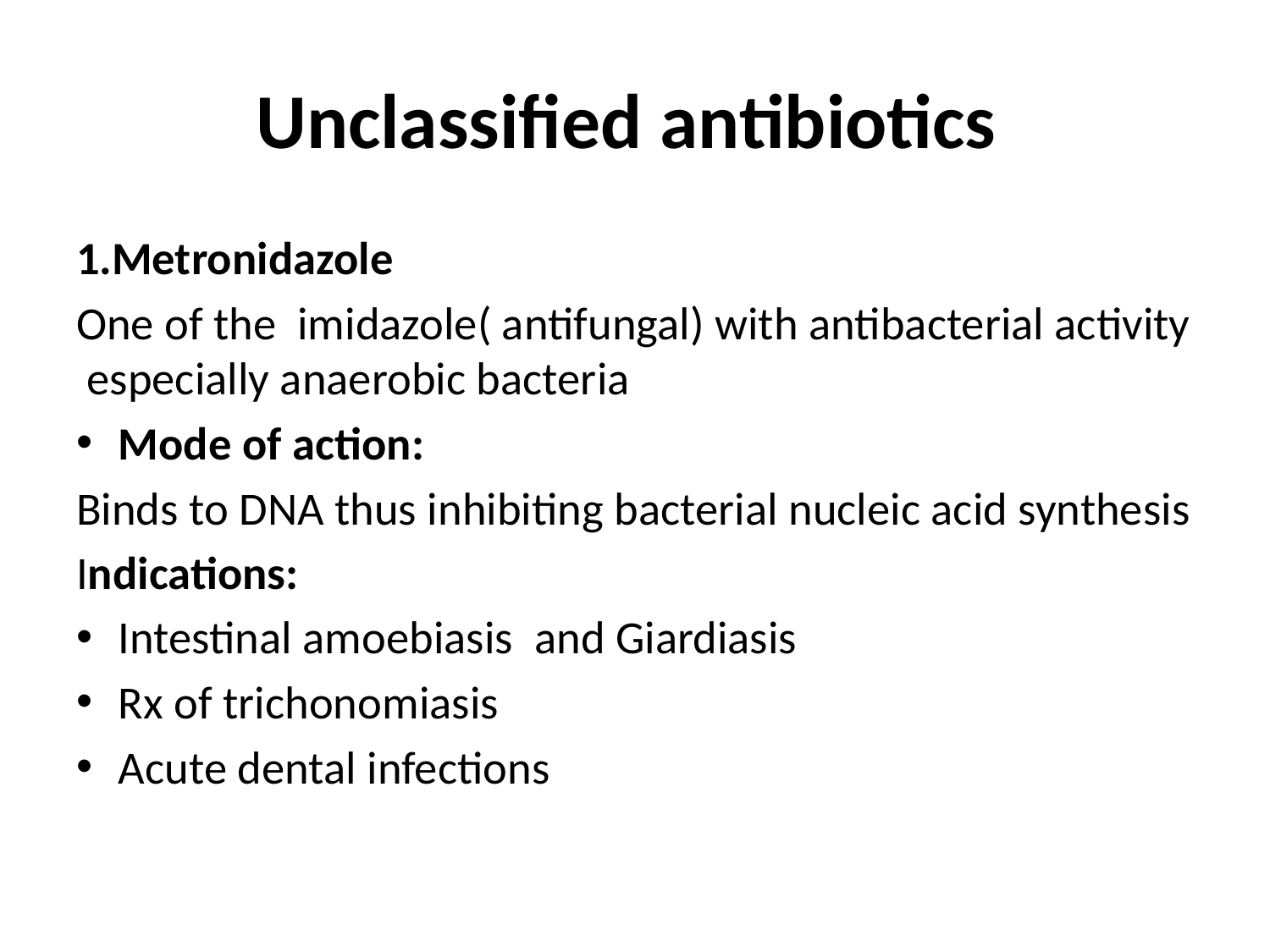

# Unclassified antibiotics
1.Metronidazole
One of the  imidazole( antifungal) with antibacterial activity  especially anaerobic bacteria
Mode of action:
Binds to DNA thus inhibiting bacterial nucleic acid synthesis
Indications:
Intestinal amoebiasis  and Giardiasis
Rx of trichonomiasis
Acute dental infections